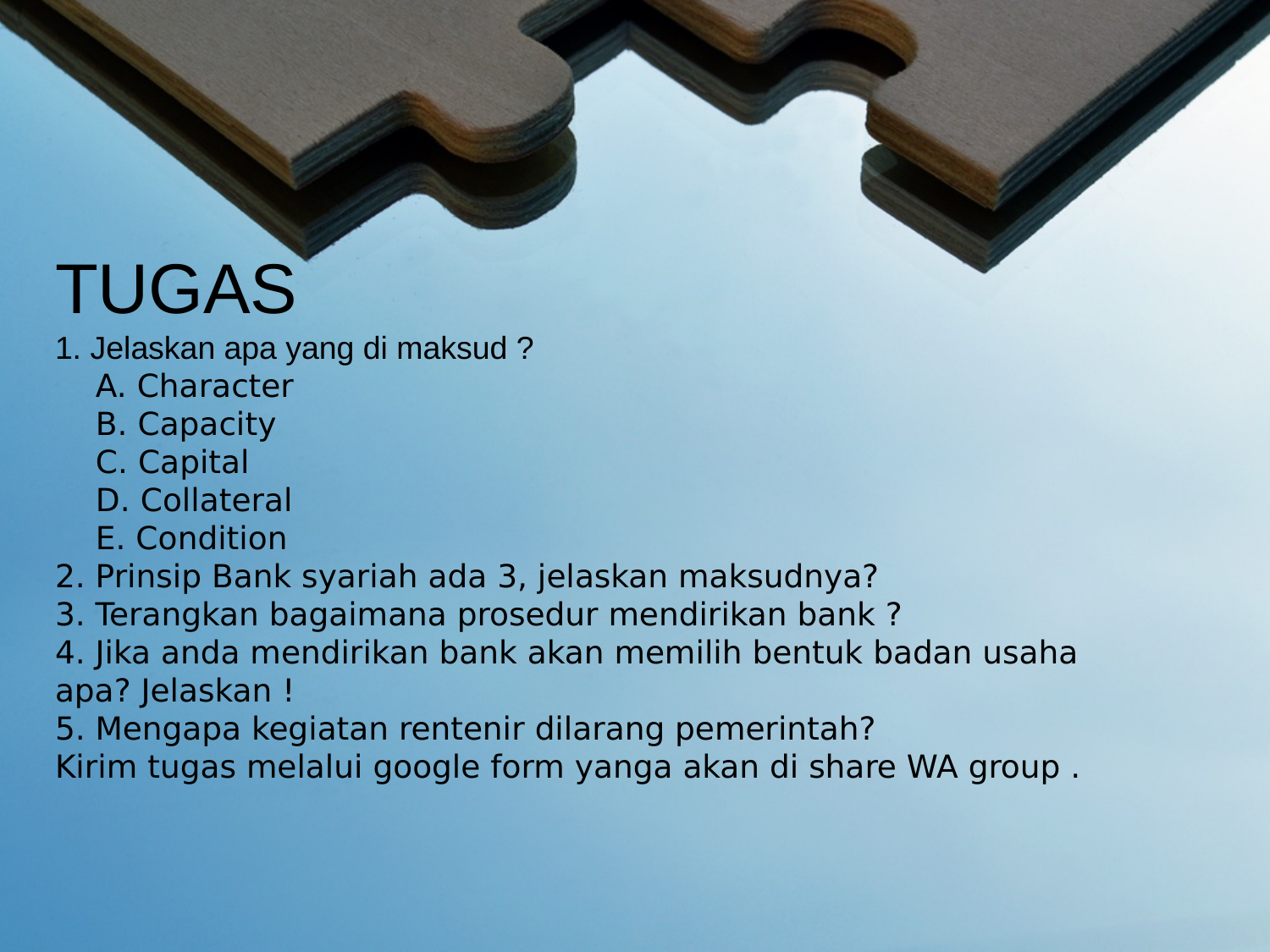

# TUGAS 1. Jelaskan apa yang di maksud ? A. Character B. Capacity C. Capital D. Collateral E. Condition 2. Prinsip Bank syariah ada 3, jelaskan maksudnya? 3. Terangkan bagaimana prosedur mendirikan bank ? 4. Jika anda mendirikan bank akan memilih bentuk badan usaha apa? Jelaskan ! 5. Mengapa kegiatan rentenir dilarang pemerintah? Kirim tugas melalui google form yanga akan di share WA group .